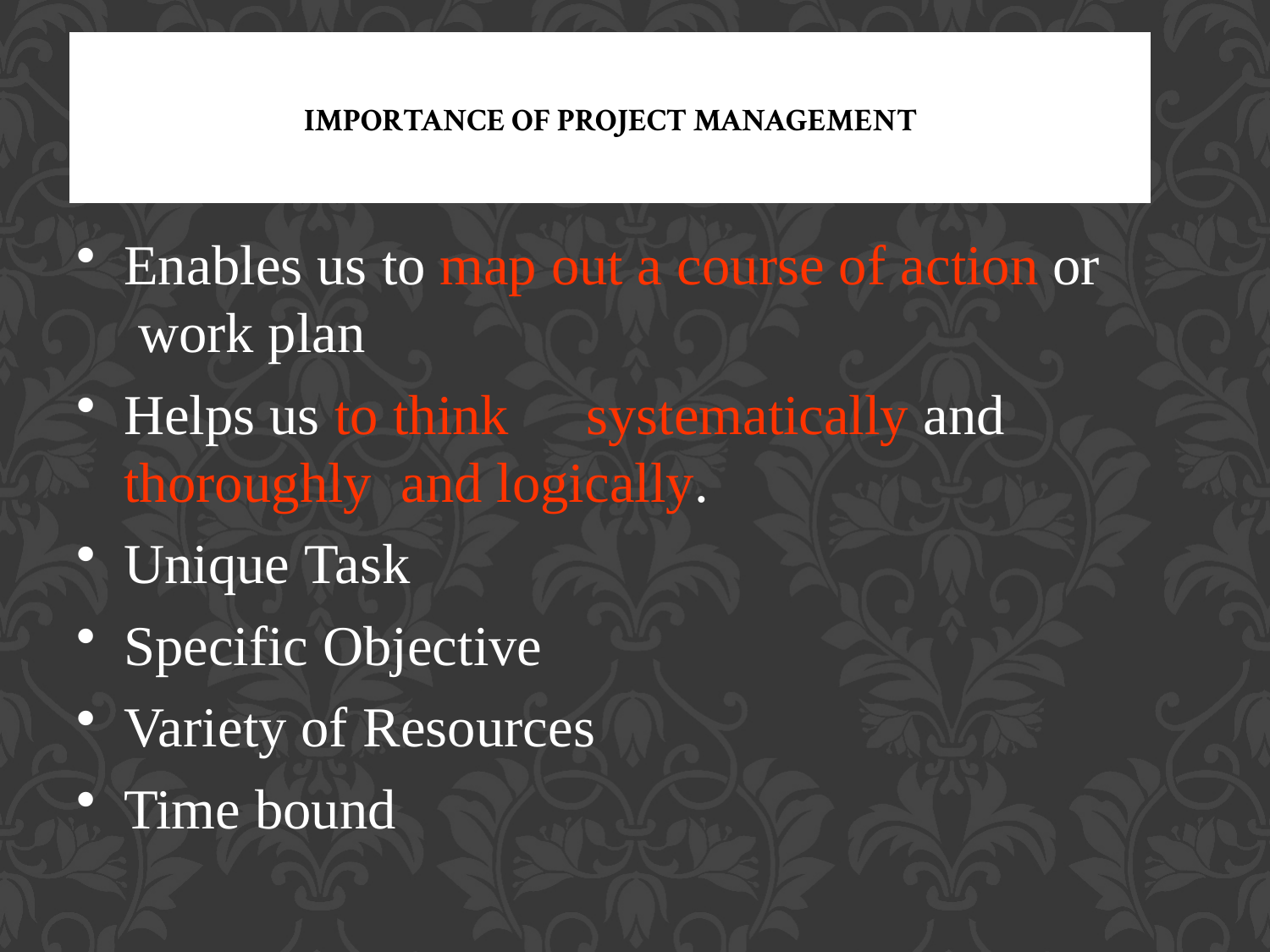

# Importance of project management
Enables us to map out a course of action or  work plan
Helps us to think	systematically and thoroughly  and logically.
Unique Task
Specific Objective
Variety of Resources
Time bound